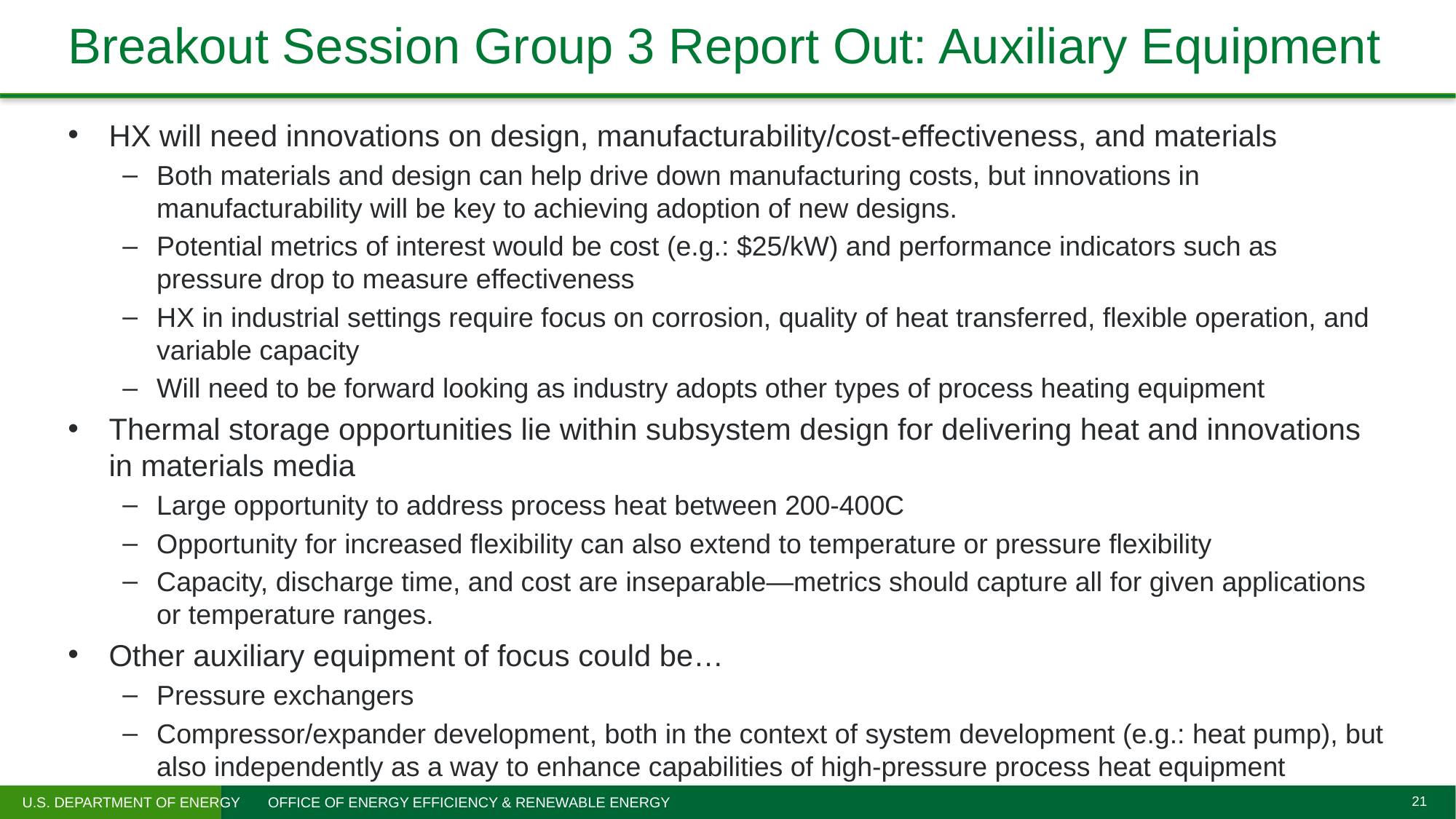

# Breakout Session Group 3 Report Out: Auxiliary Equipment
HX will need innovations on design, manufacturability/cost-effectiveness, and materials
Both materials and design can help drive down manufacturing costs, but innovations in manufacturability will be key to achieving adoption of new designs.
Potential metrics of interest would be cost (e.g.: $25/kW) and performance indicators such as pressure drop to measure effectiveness
HX in industrial settings require focus on corrosion, quality of heat transferred, flexible operation, and variable capacity
Will need to be forward looking as industry adopts other types of process heating equipment
Thermal storage opportunities lie within subsystem design for delivering heat and innovations in materials media
Large opportunity to address process heat between 200-400C
Opportunity for increased flexibility can also extend to temperature or pressure flexibility
Capacity, discharge time, and cost are inseparable—metrics should capture all for given applications or temperature ranges.
Other auxiliary equipment of focus could be…
Pressure exchangers
Compressor/expander development, both in the context of system development (e.g.: heat pump), but also independently as a way to enhance capabilities of high-pressure process heat equipment